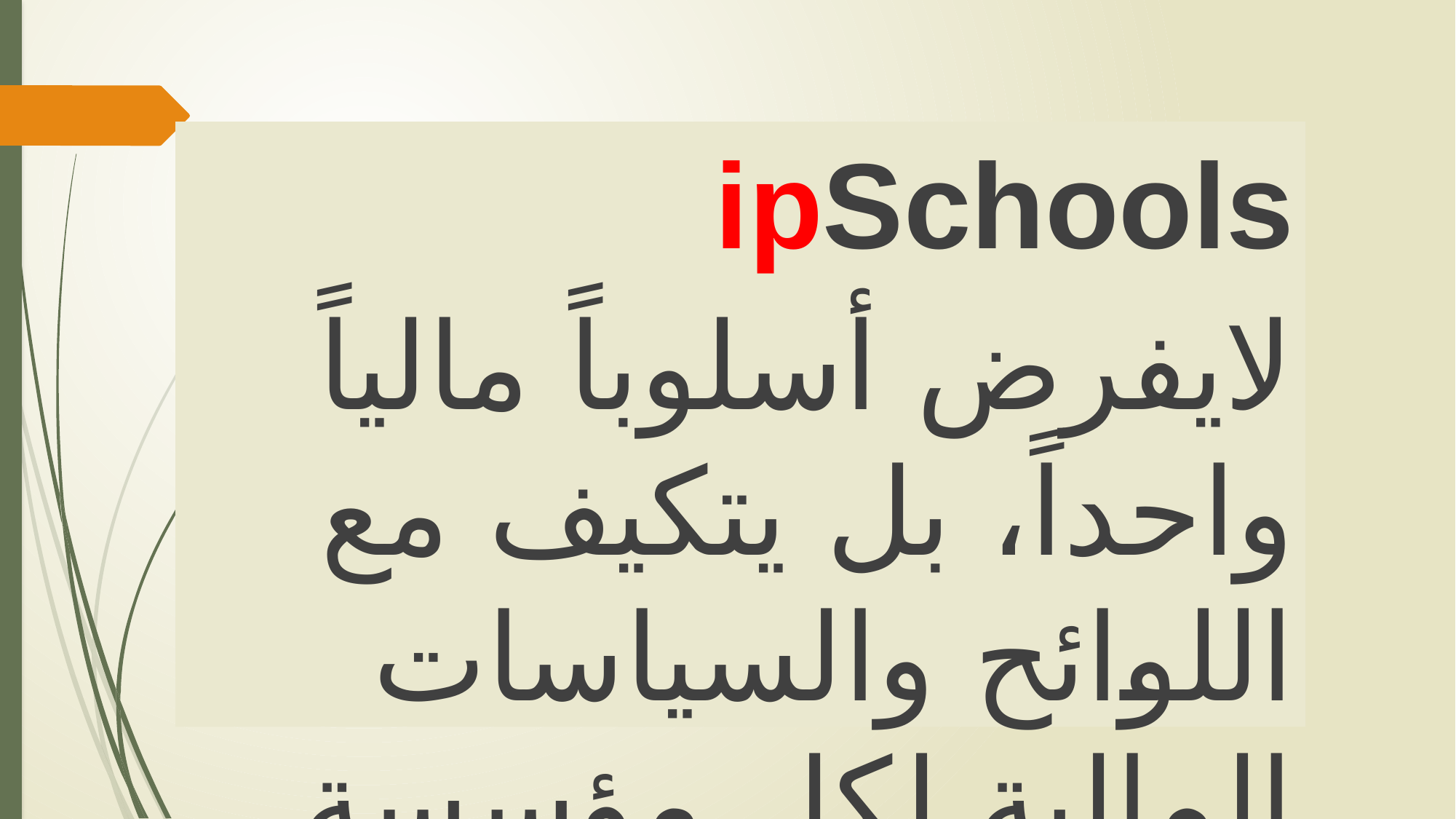

ipSchools
لايفرض أسلوباً مالياً واحداً، بل يتكيف مع اللوائح والسياسات المالية لكل مؤسسة تعليمية